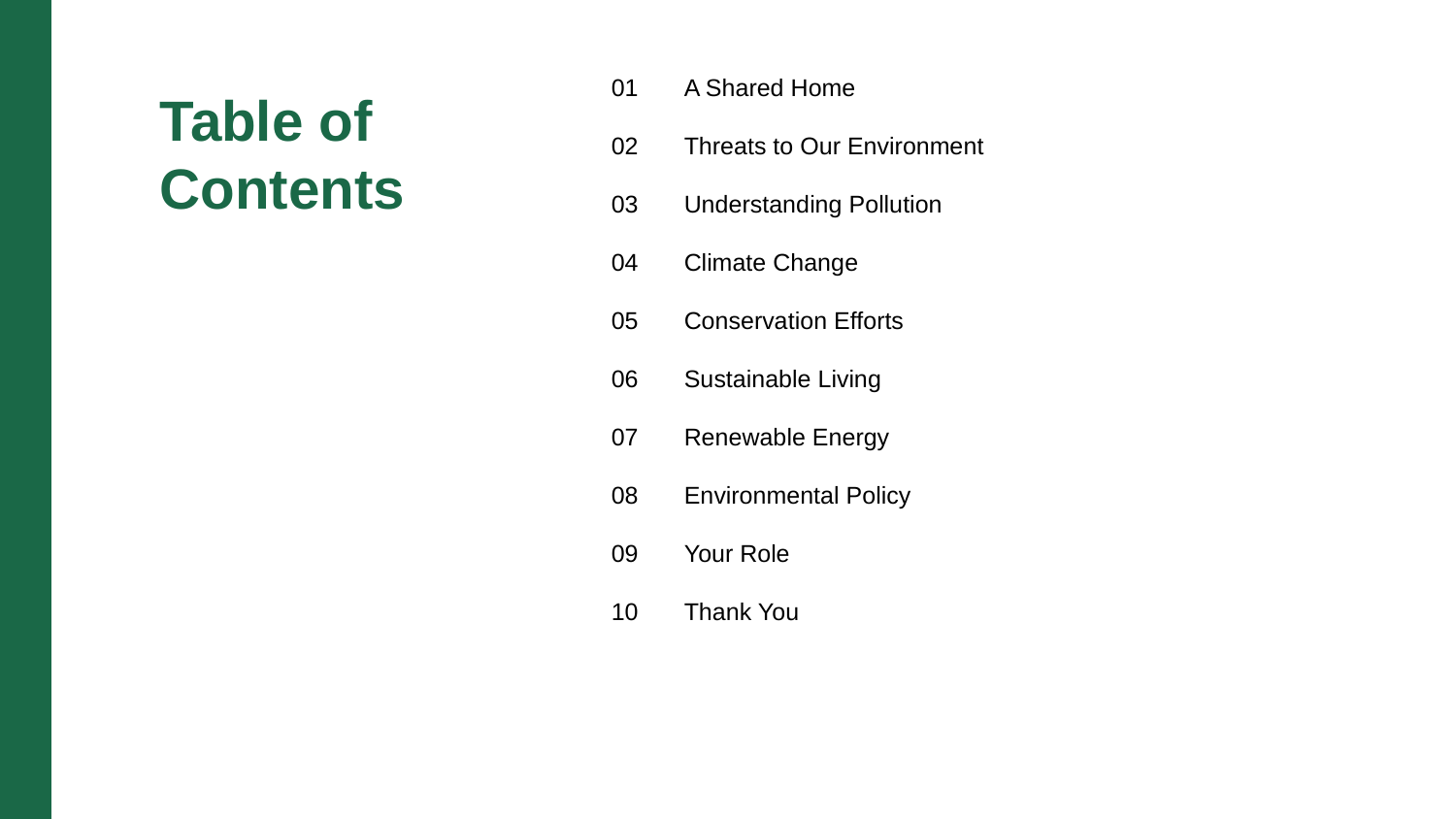

01
A Shared Home
Table of Contents
02
Threats to Our Environment
03
Understanding Pollution
04
Climate Change
05
Conservation Efforts
06
Sustainable Living
07
Renewable Energy
08
Environmental Policy
09
Your Role
10
Thank You